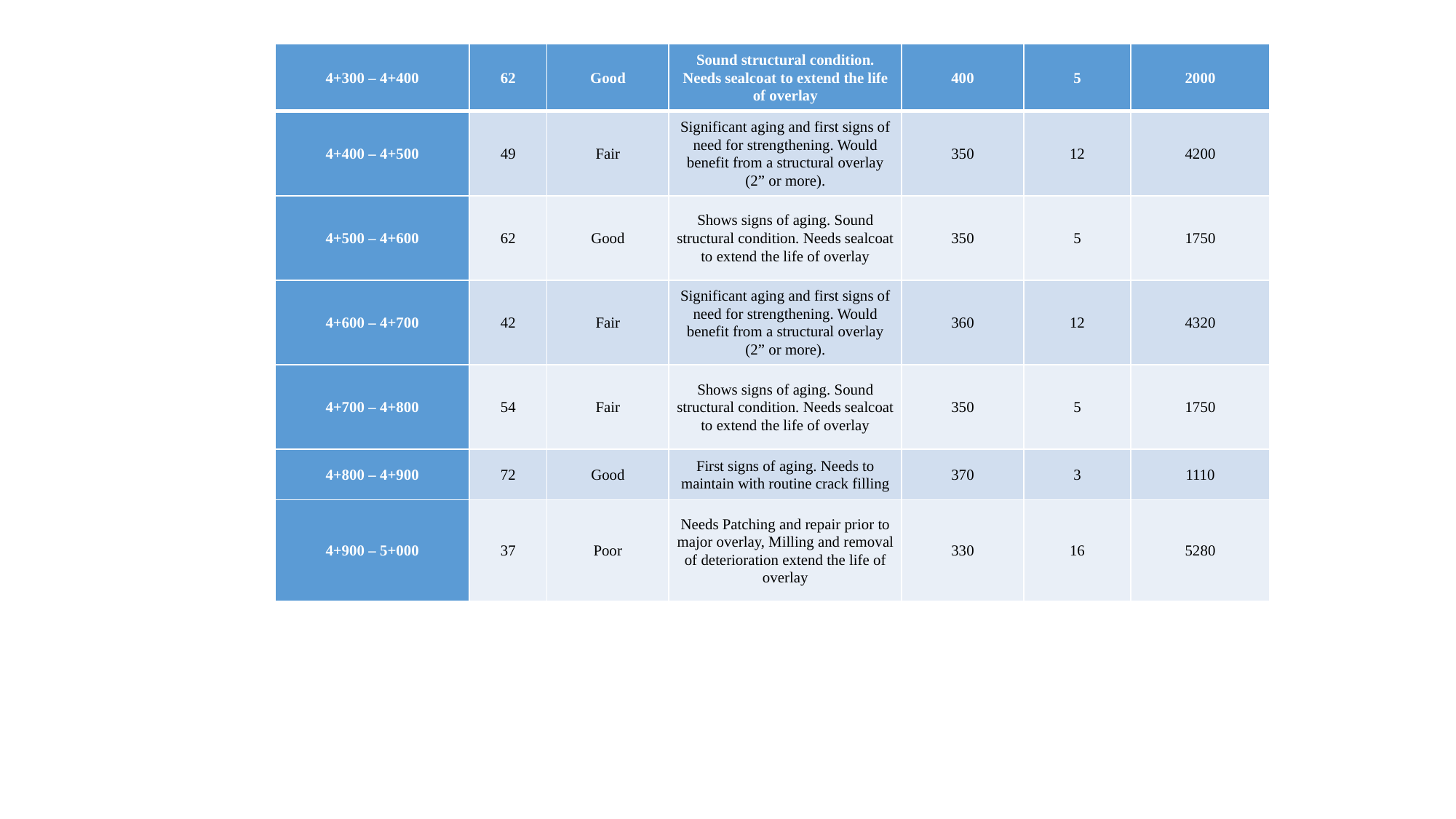

#
| 4+300 – 4+400 | 62 | Good | Sound structural condition. Needs sealcoat to extend the life of overlay | 400 | 5 | 2000 |
| --- | --- | --- | --- | --- | --- | --- |
| 4+400 – 4+500 | 49 | Fair | Significant aging and first signs of need for strengthening. Would benefit from a structural overlay (2” or more). | 350 | 12 | 4200 |
| 4+500 – 4+600 | 62 | Good | Shows signs of aging. Sound structural condition. Needs sealcoat to extend the life of overlay | 350 | 5 | 1750 |
| 4+600 – 4+700 | 42 | Fair | Significant aging and first signs of need for strengthening. Would benefit from a structural overlay (2” or more). | 360 | 12 | 4320 |
| 4+700 – 4+800 | 54 | Fair | Shows signs of aging. Sound structural condition. Needs sealcoat to extend the life of overlay | 350 | 5 | 1750 |
| 4+800 – 4+900 | 72 | Good | First signs of aging. Needs to maintain with routine crack filling | 370 | 3 | 1110 |
| 4+900 – 5+000 | 37 | Poor | Needs Patching and repair prior to major overlay, Milling and removal of deterioration extend the life of overlay | 330 | 16 | 5280 |